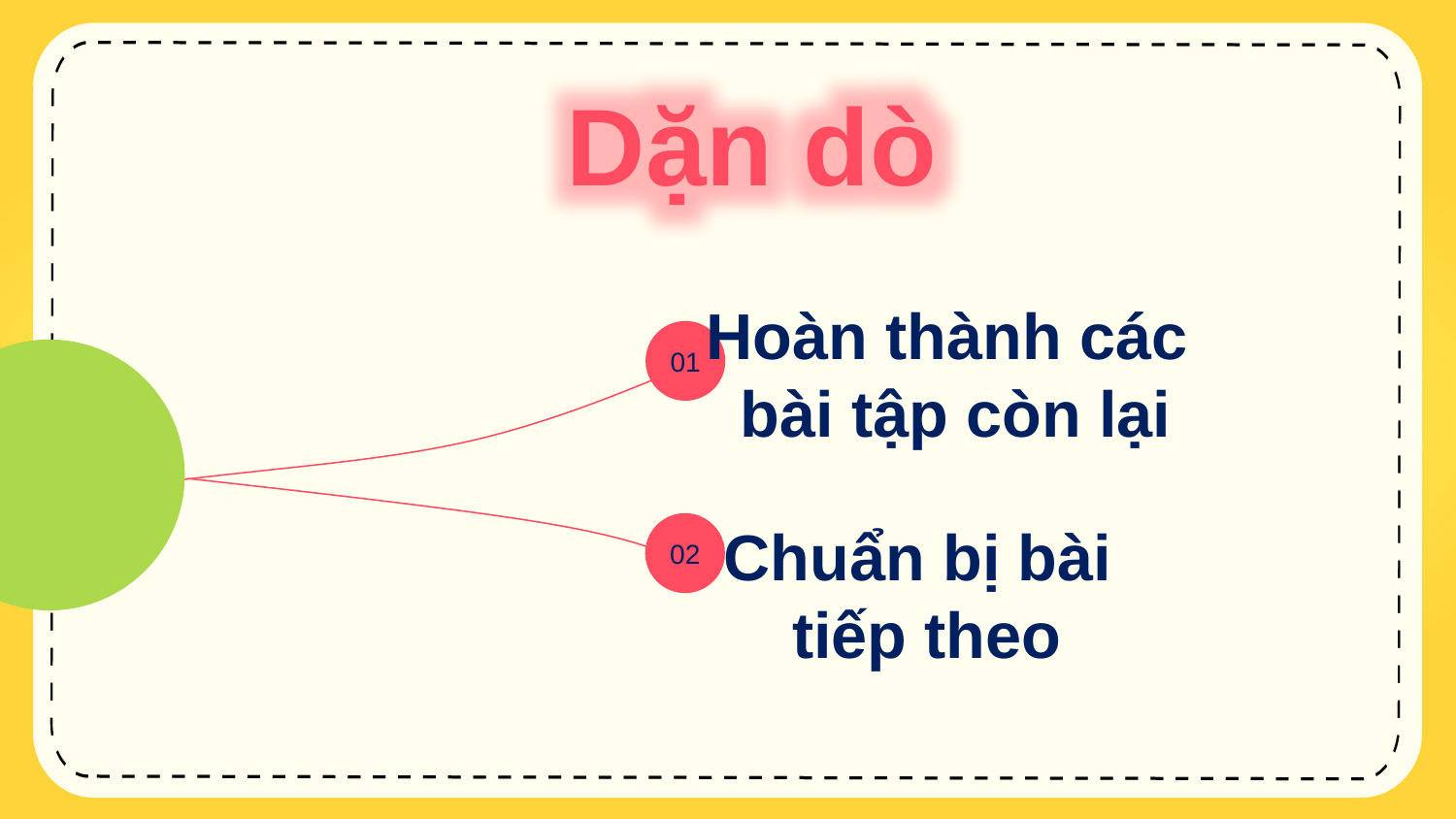

Dặn dò
Hoàn thành các
bài tập còn lại
01

Chuẩn bị bài
tiếp theo
02